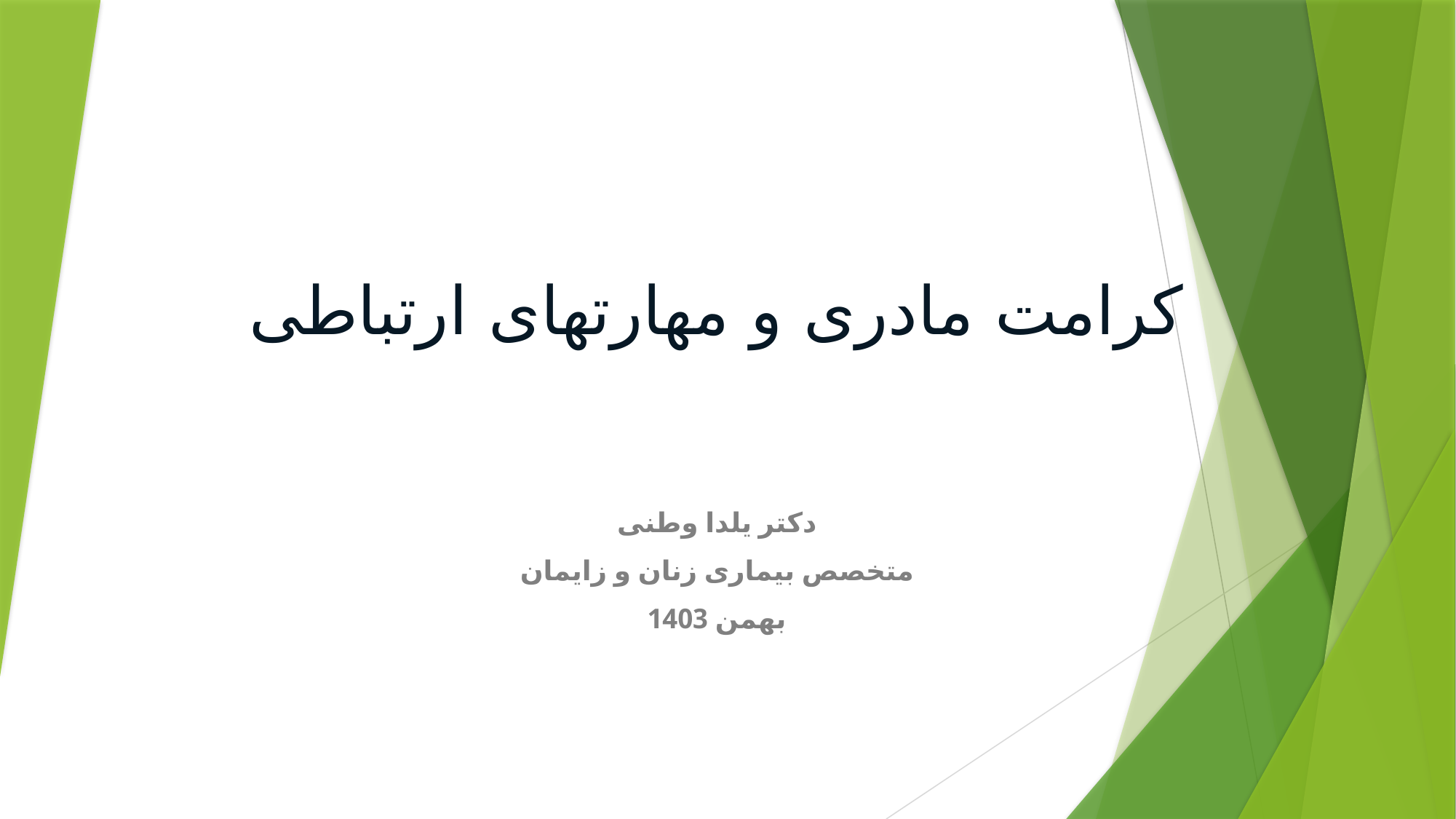

# کرامت مادری و مهارتهای ارتباطی
دکتر یلدا وطنی
متخصص بیماری زنان و زایمان
بهمن 1403